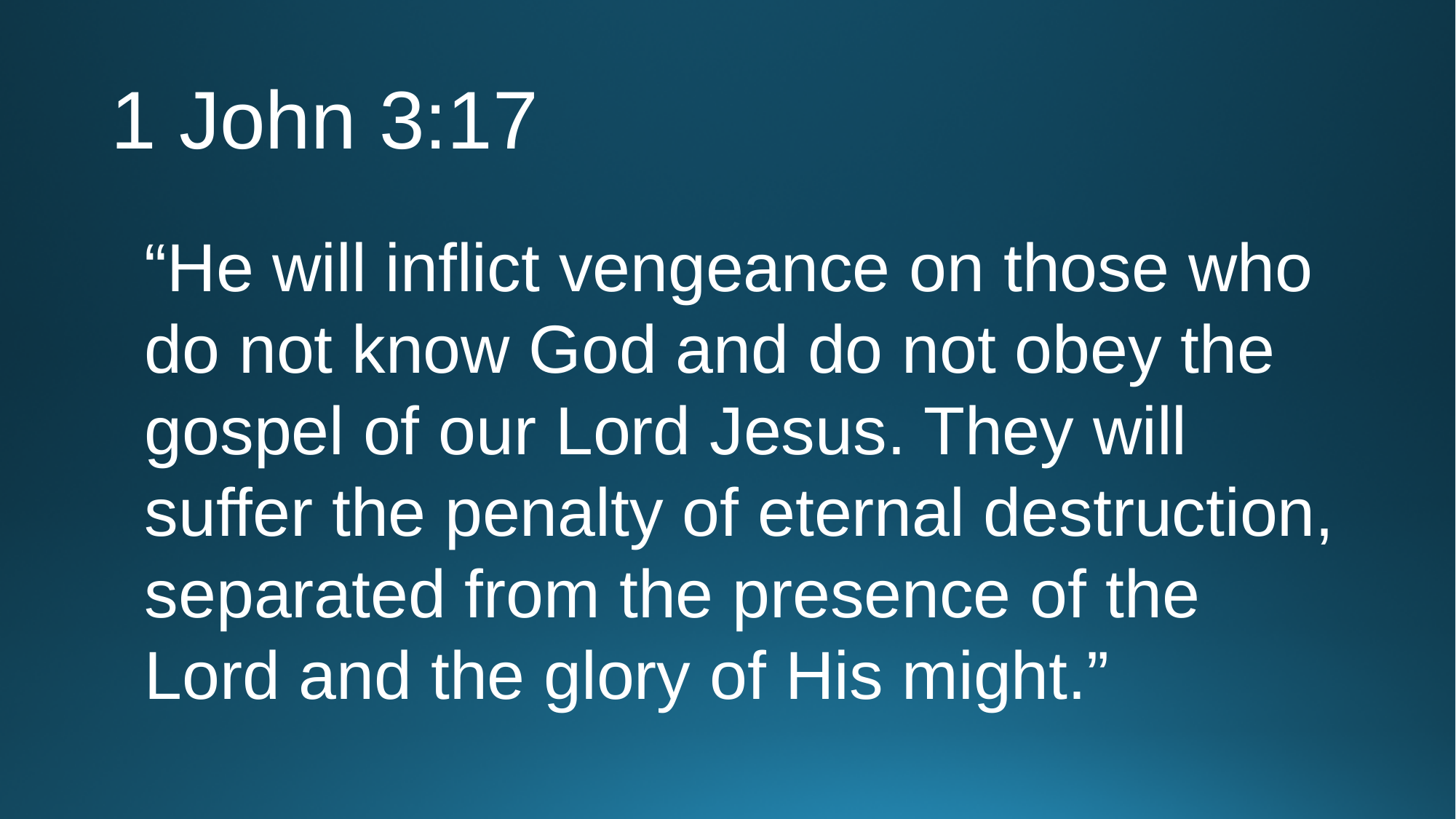

# 1 John 3:17
“He will inflict vengeance on those who do not know God and do not obey the gospel of our Lord Jesus. They will suffer the penalty of eternal destruction, separated from the presence of the Lord and the glory of His might.”